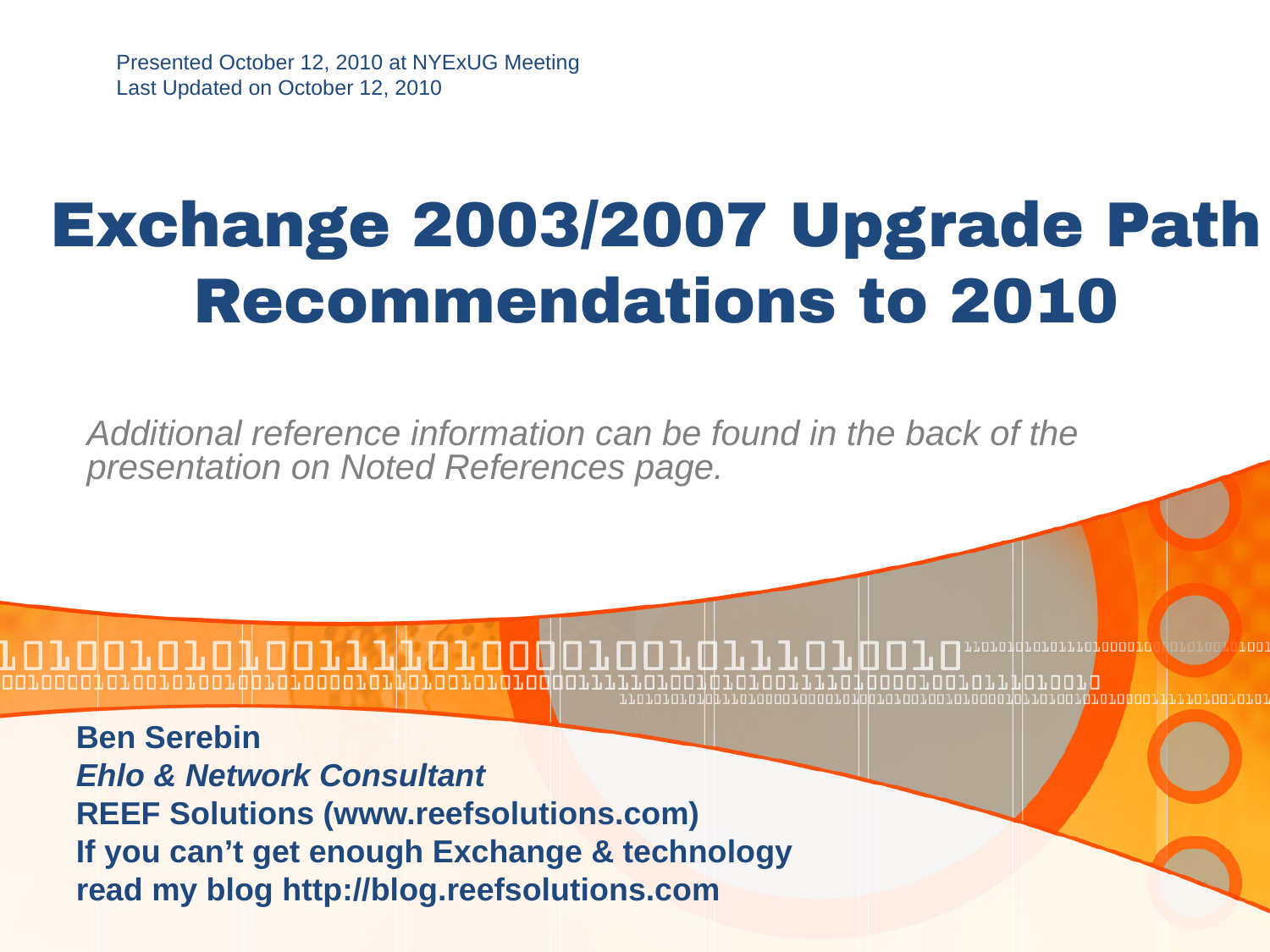

Presented October 12, 2010 at NYExUG Meeting
Last Updated on October 12, 2010
# Exchange 2003/2007 Upgrade Path Recommendations to 2010
Additional reference information can be found in the back of the presentation on Noted References page.
Ben Serebin
Ehlo & Network Consultant
REEF Solutions (www.reefsolutions.com)
If you can’t get enough Exchange & technology
read my blog http://blog.reefsolutions.com